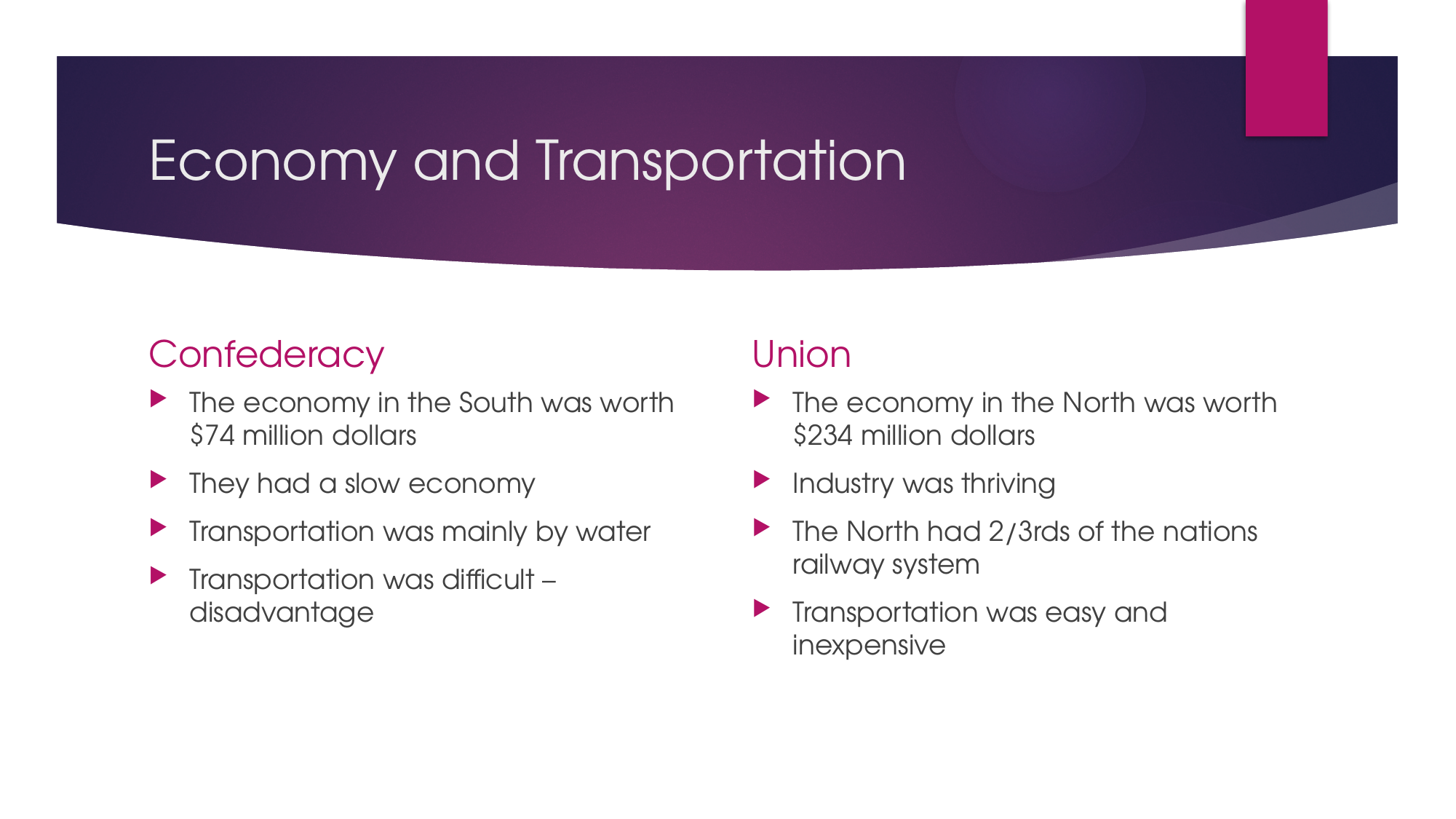

# Economy and Transportation
Confederacy
Union
The economy in the South was worth $74 million dollars
They had a slow economy
Transportation was mainly by water
Transportation was difficult – disadvantage

The economy in the North was worth $234 million dollars
Industry was thriving
The North had 2/3rds of the nations railway system
Transportation was easy and inexpensive